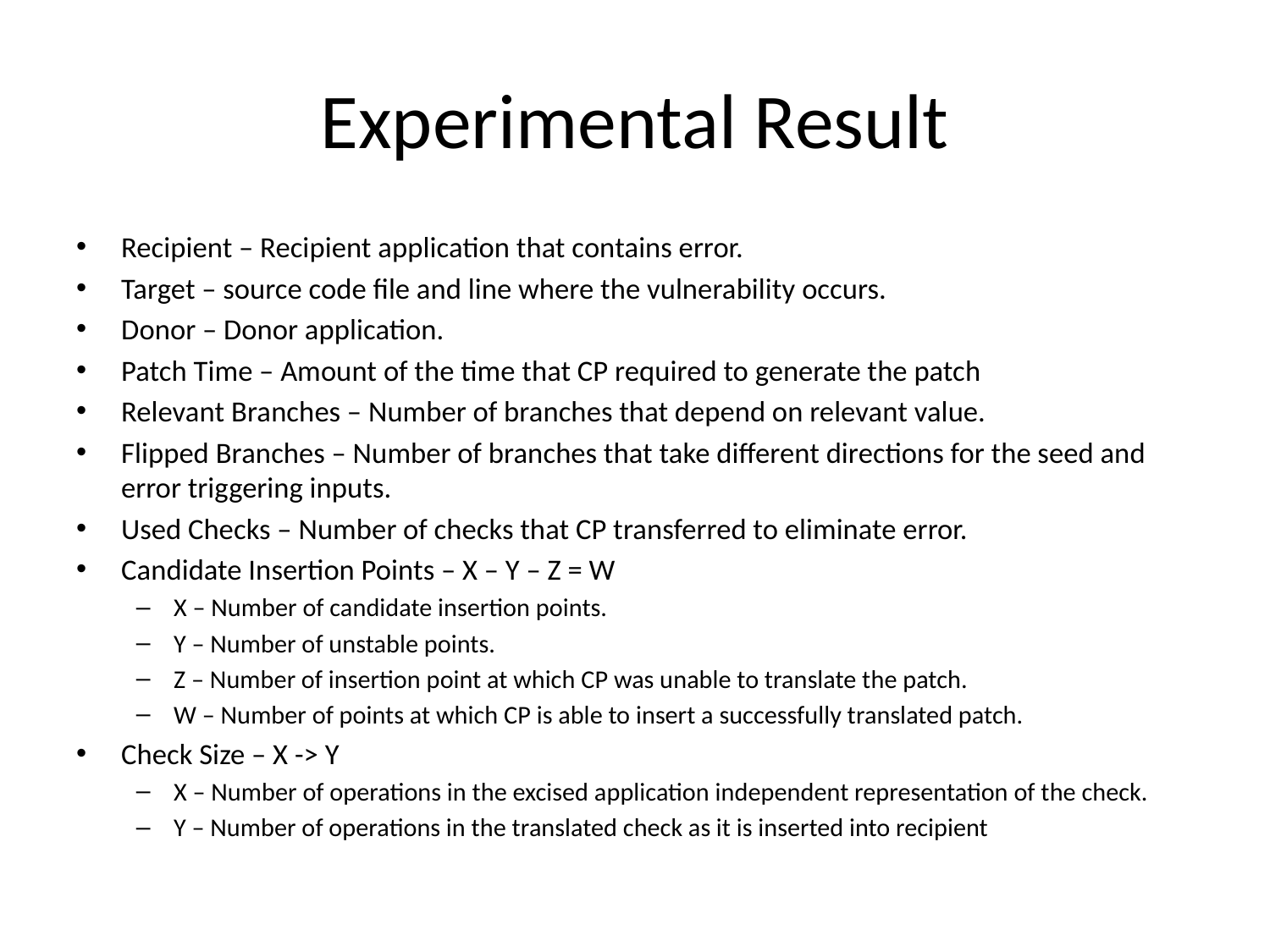

# Experimental Result
Recipient – Recipient application that contains error.
Target – source code file and line where the vulnerability occurs.
Donor – Donor application.
Patch Time – Amount of the time that CP required to generate the patch
Relevant Branches – Number of branches that depend on relevant value.
Flipped Branches – Number of branches that take different directions for the seed and error triggering inputs.
Used Checks – Number of checks that CP transferred to eliminate error.
Candidate Insertion Points – X – Y – Z = W
X – Number of candidate insertion points.
Y – Number of unstable points.
Z – Number of insertion point at which CP was unable to translate the patch.
W – Number of points at which CP is able to insert a successfully translated patch.
Check Size – X -> Y
X – Number of operations in the excised application independent representation of the check.
Y – Number of operations in the translated check as it is inserted into recipient